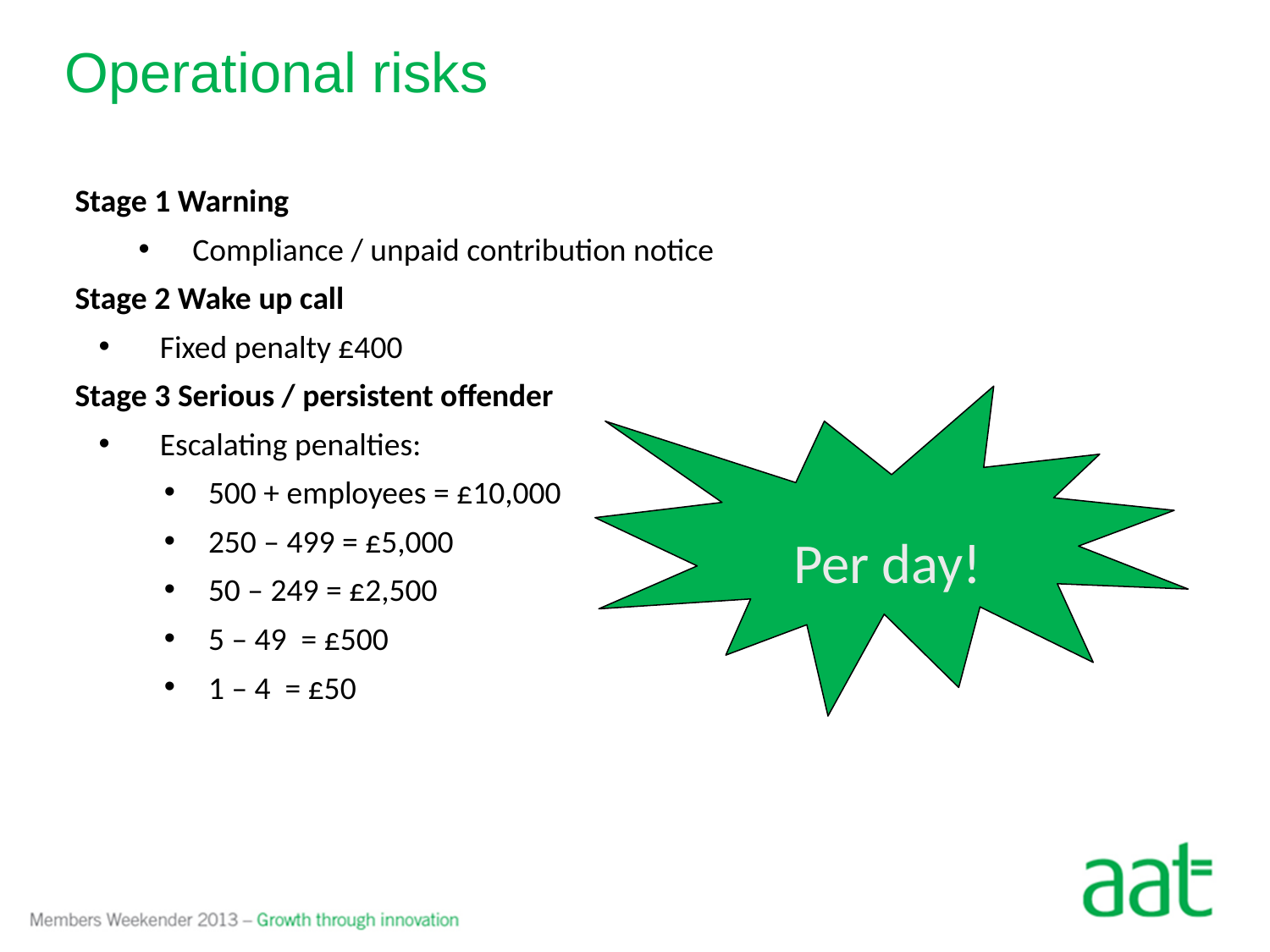

Operational risks
Stage 1 Warning
  Compliance / unpaid contribution notice
Stage 2 Wake up call
   Fixed penalty £400
Stage 3 Serious / persistent offender
   Escalating penalties:
  500 + employees = £10,000
  250 – 499 = £5,000
  50 – 249 = £2,500
  5 – 49  = £500
  1 – 4  = £50

Per day!